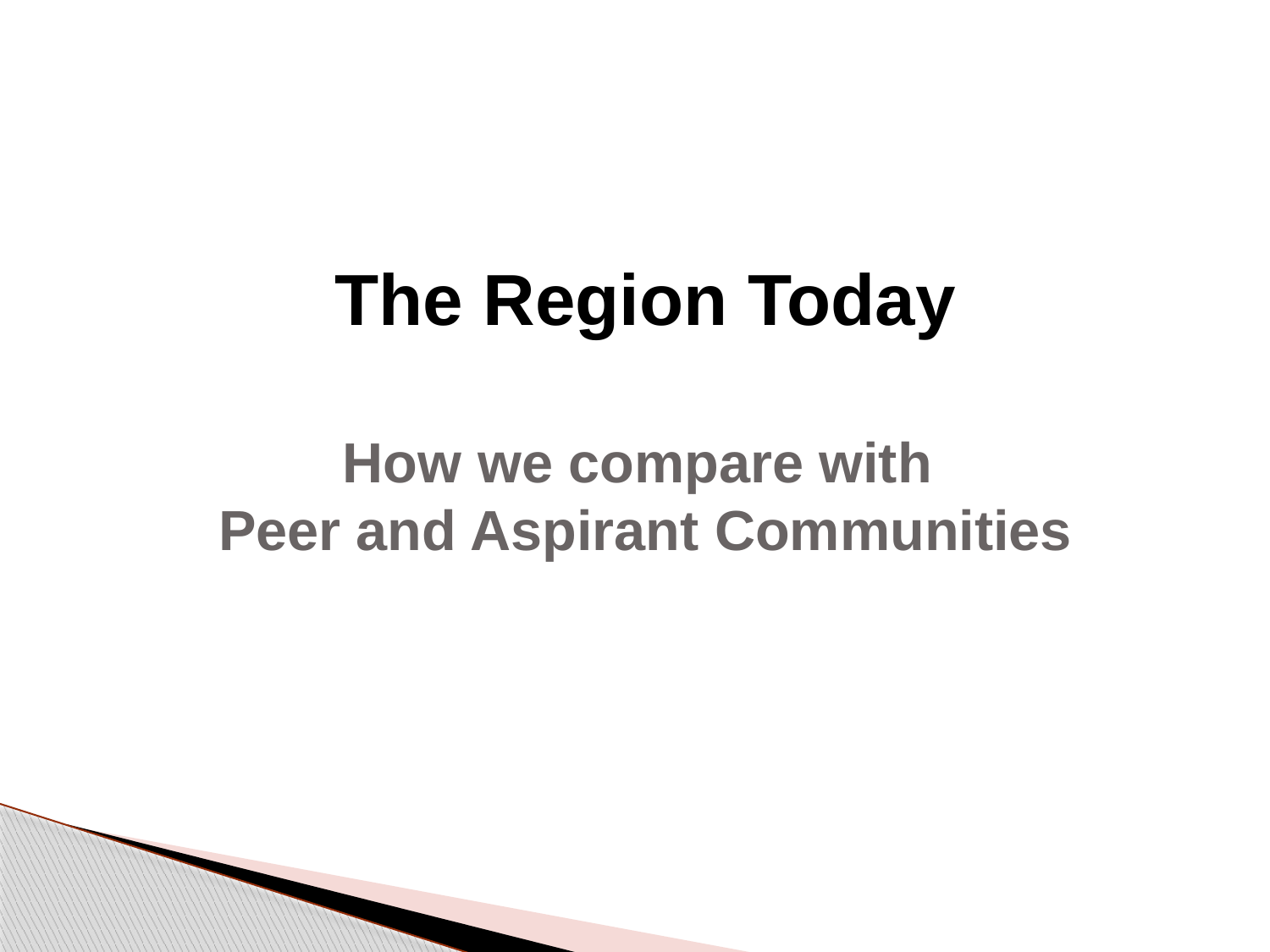

# The Region Today How we compare with Peer and Aspirant Communities